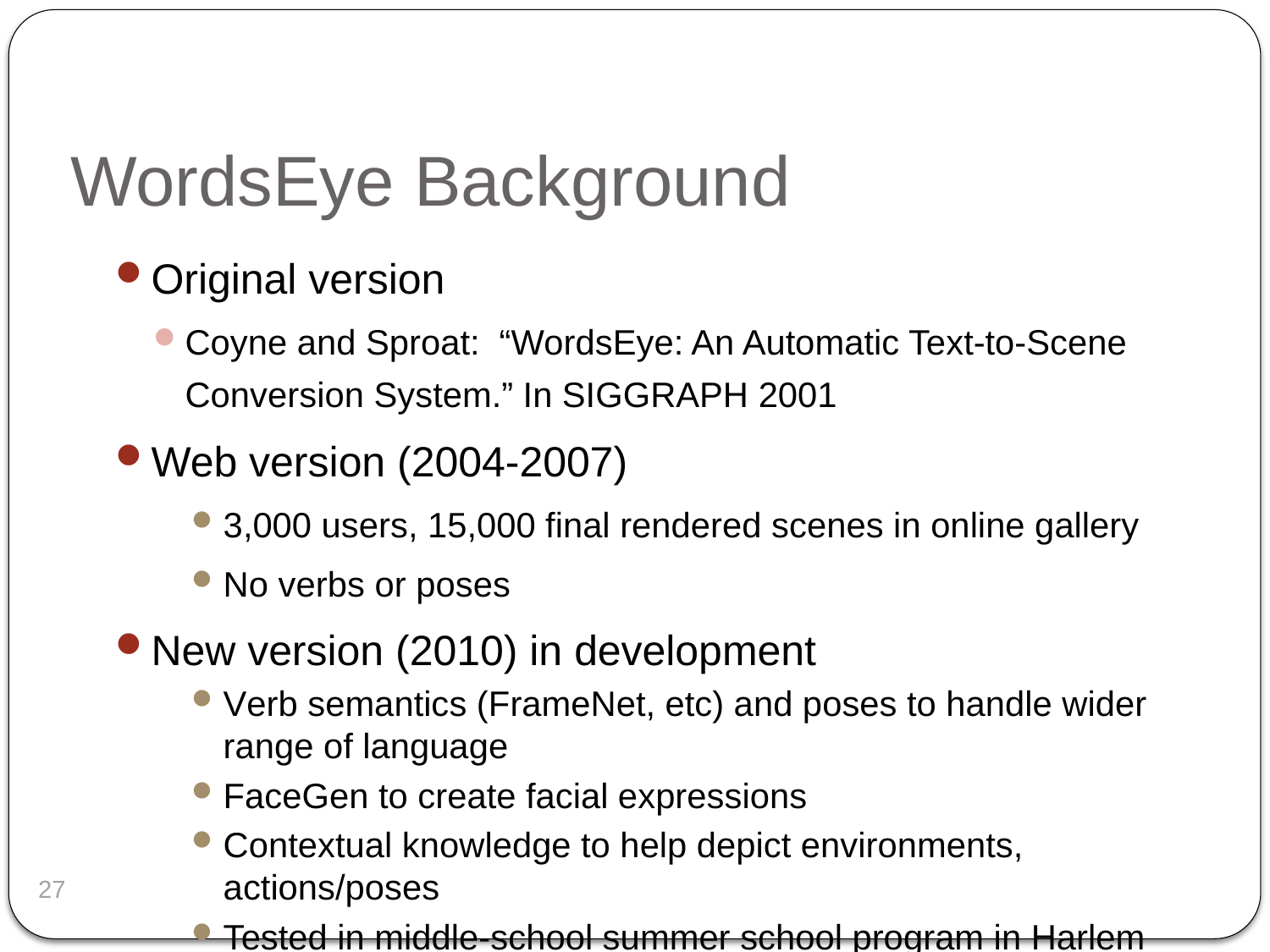

# WordsEye Background
Original version
Coyne and Sproat:  “WordsEye: An Automatic Text-to-Scene Conversion System.” In SIGGRAPH 2001
Web version (2004-2007)
3,000 users, 15,000 final rendered scenes in online gallery
No verbs or poses
New version (2010) in development
Verb semantics (FrameNet, etc) and poses to handle wider range of language
FaceGen to create facial expressions
Contextual knowledge to help depict environments, actions/poses
Tested in middle-school summer school program in Harlem
27